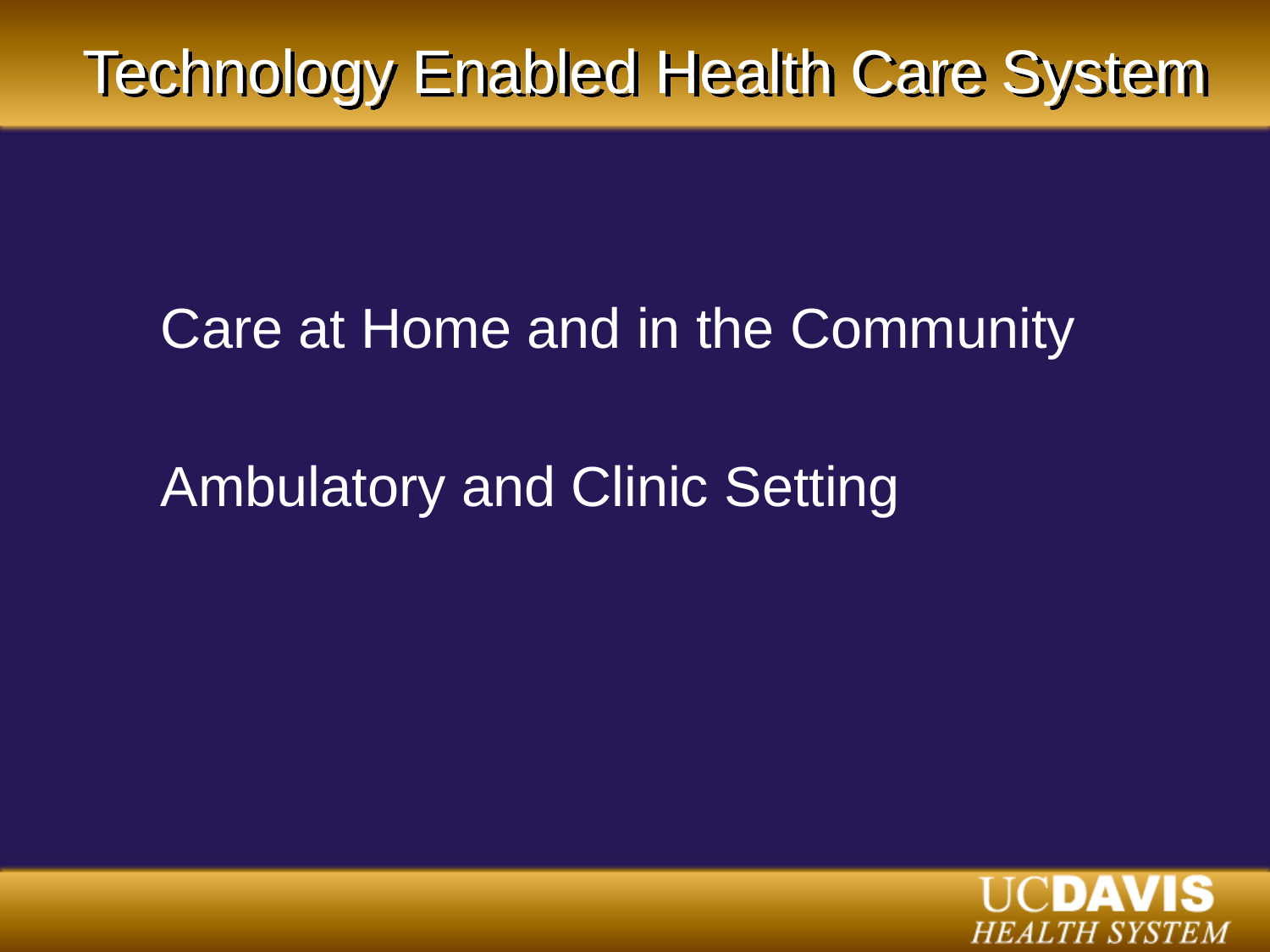

# Technology Enabled Health Care System
	Care at Home and in the Community

	Ambulatory and Clinic Setting